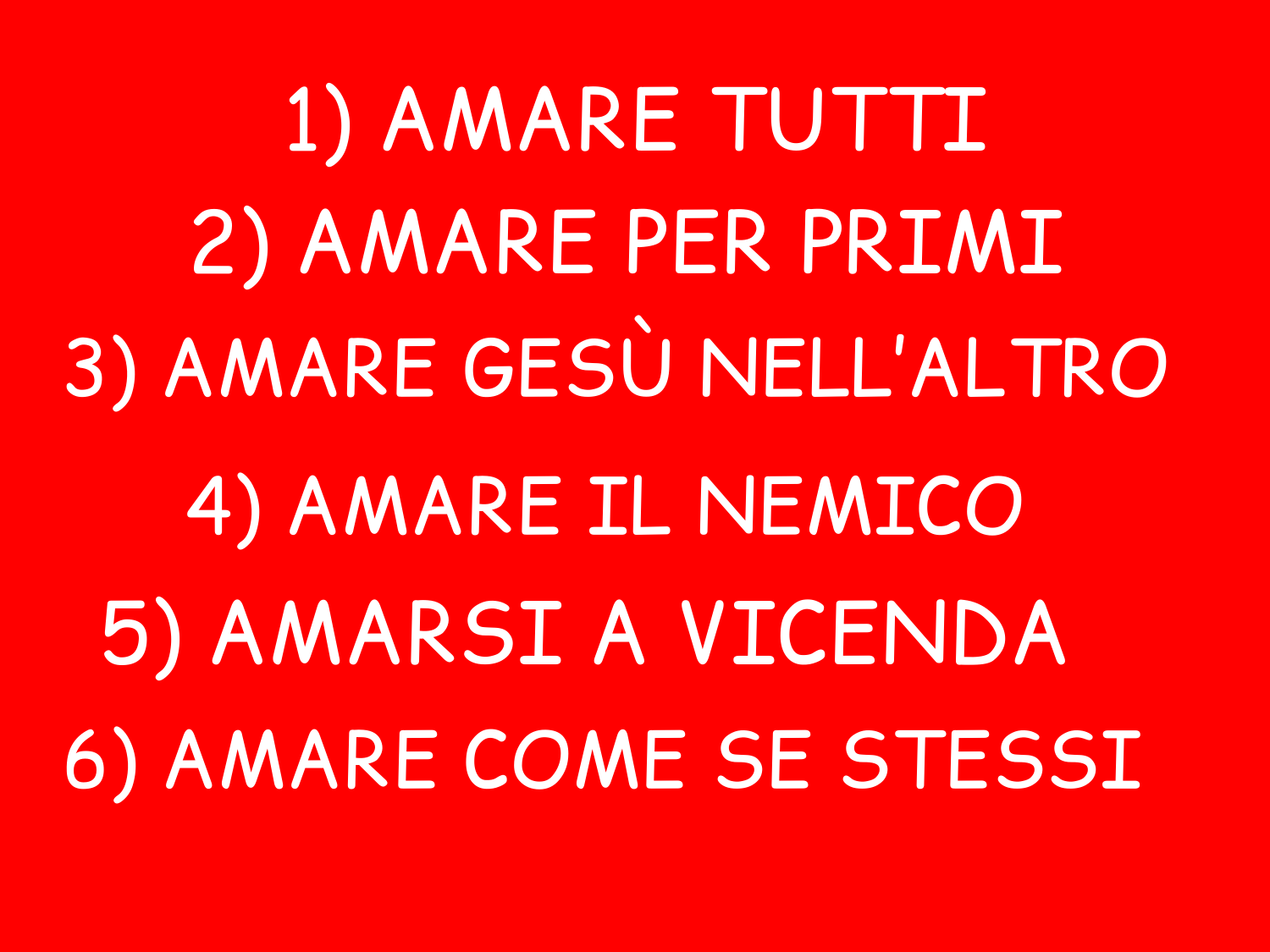

# 1) AMARE TUTTI
2) AMARE PER PRIMI
3) AMARE GESÙ NELL’ALTRO
4) AMARE IL NEMICO
  5) AMARSI A VICENDA
6) AMARE COME SE STESSI